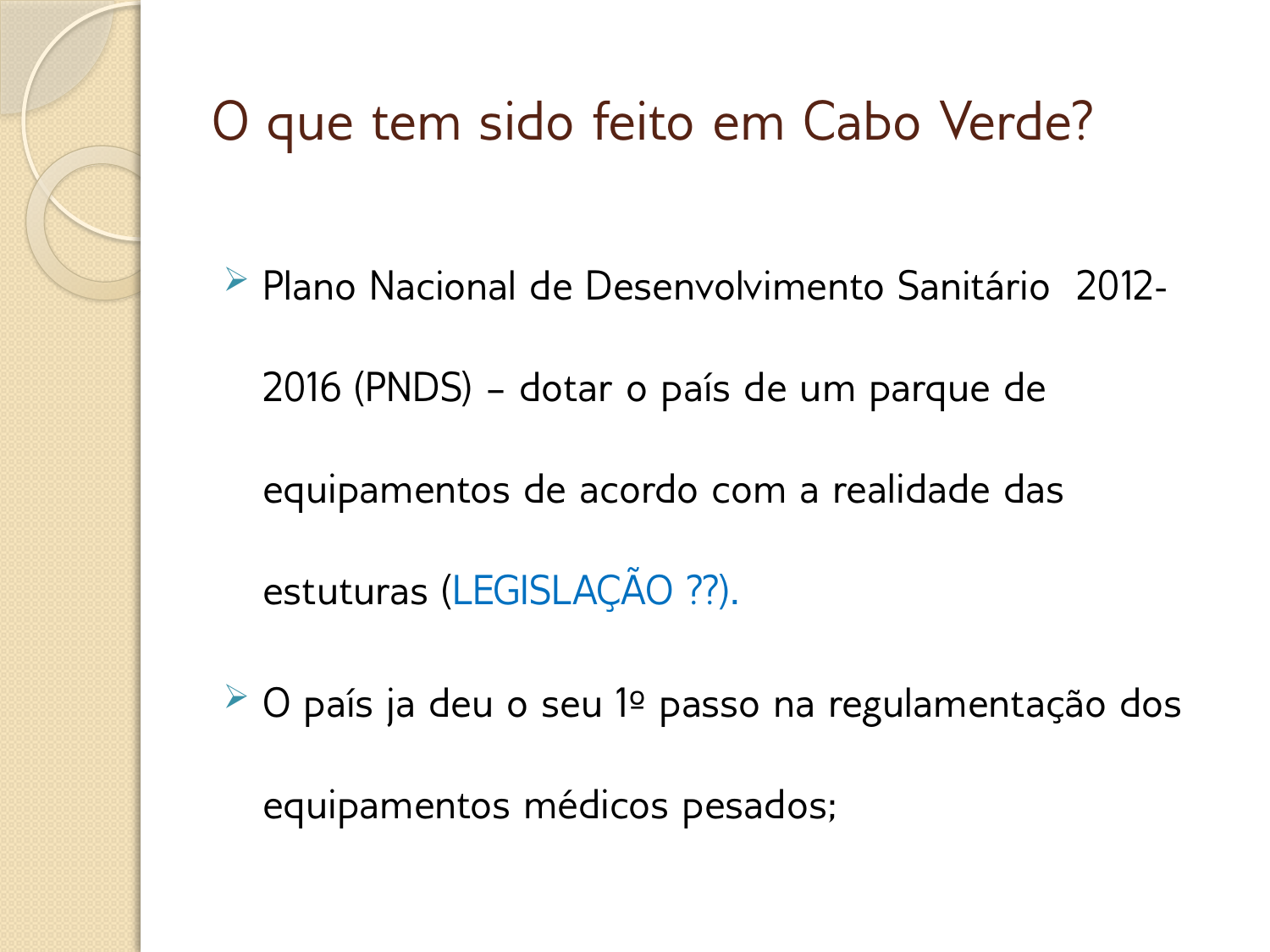

# O que tem sido feito em Cabo Verde?
Plano Nacional de Desenvolvimento Sanitário  2012-2016 (PNDS) – dotar o país de um parque de equipamentos de acordo com a realidade das estuturas (LEGISLAÇÃO ??).
O país ja deu o seu 1º passo na regulamentação dos equipamentos médicos pesados;